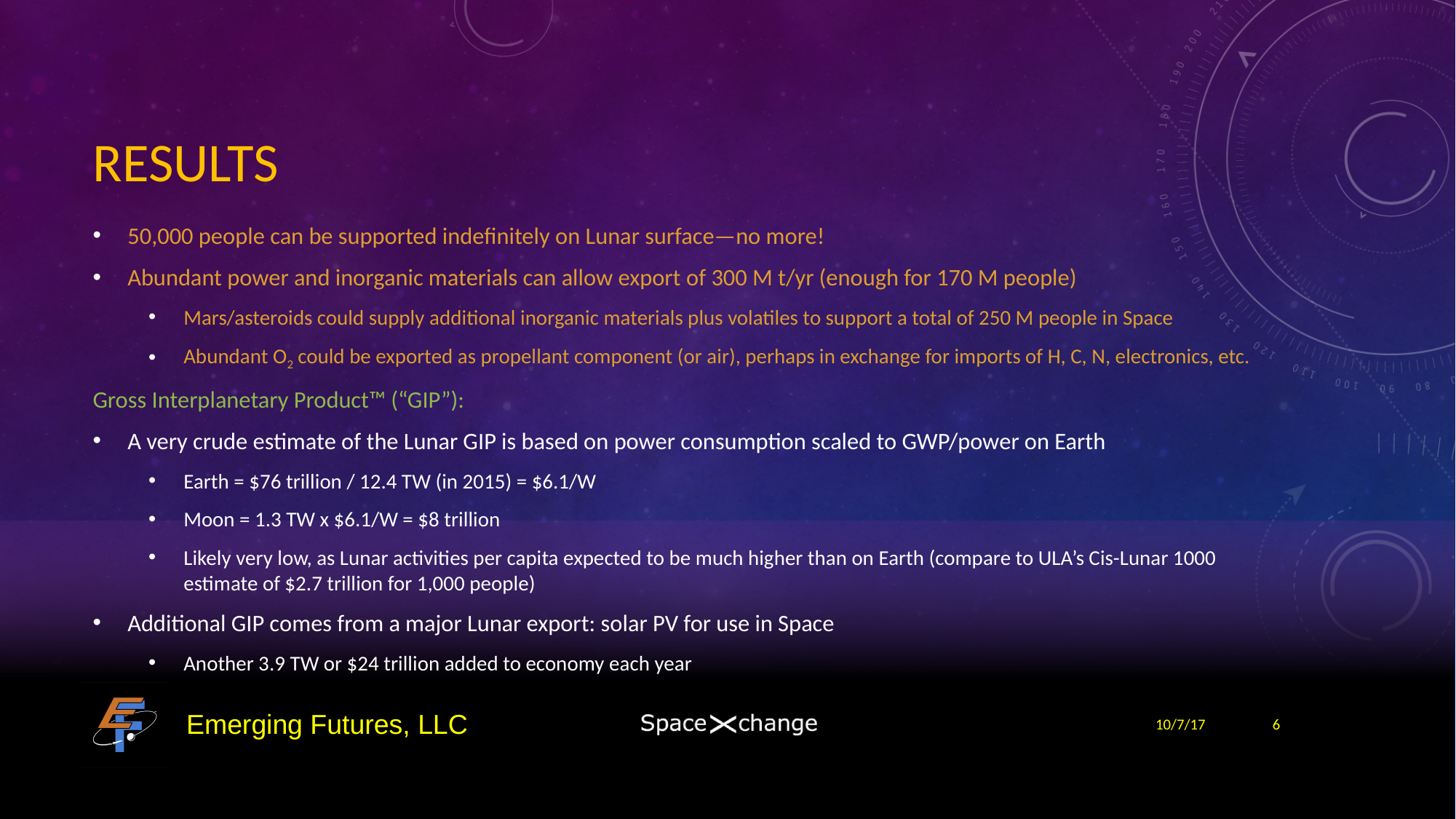

# results
50,000 people can be supported indefinitely on Lunar surface—no more!
Abundant power and inorganic materials can allow export of 300 M t/yr (enough for 170 M people)
Mars/asteroids could supply additional inorganic materials plus volatiles to support a total of 250 M people in Space
Abundant O2 could be exported as propellant component (or air), perhaps in exchange for imports of H, C, N, electronics, etc.
Gross Interplanetary Product™ (“GIP”):
A very crude estimate of the Lunar GIP is based on power consumption scaled to GWP/power on Earth
Earth = $76 trillion / 12.4 TW (in 2015) = $6.1/W
Moon = 1.3 TW x $6.1/W = $8 trillion
Likely very low, as Lunar activities per capita expected to be much higher than on Earth (compare to ULA’s Cis-Lunar 1000 estimate of $2.7 trillion for 1,000 people)
Additional GIP comes from a major Lunar export: solar PV for use in Space
Another 3.9 TW or $24 trillion added to economy each year

Emerging Futures, LLC
10/7/17
6